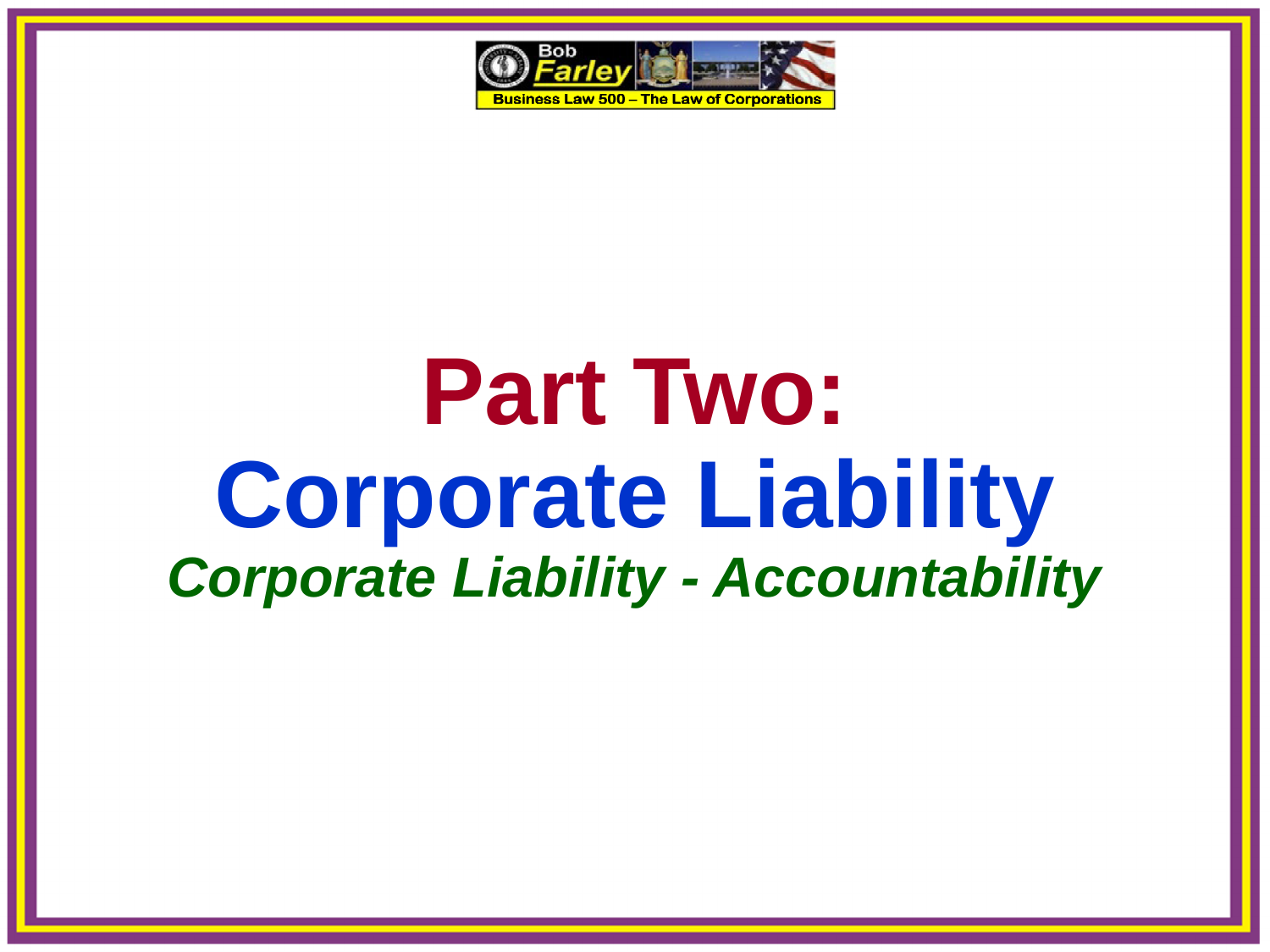

Part Two:
Corporate Liability
Corporate Liability - Accountability